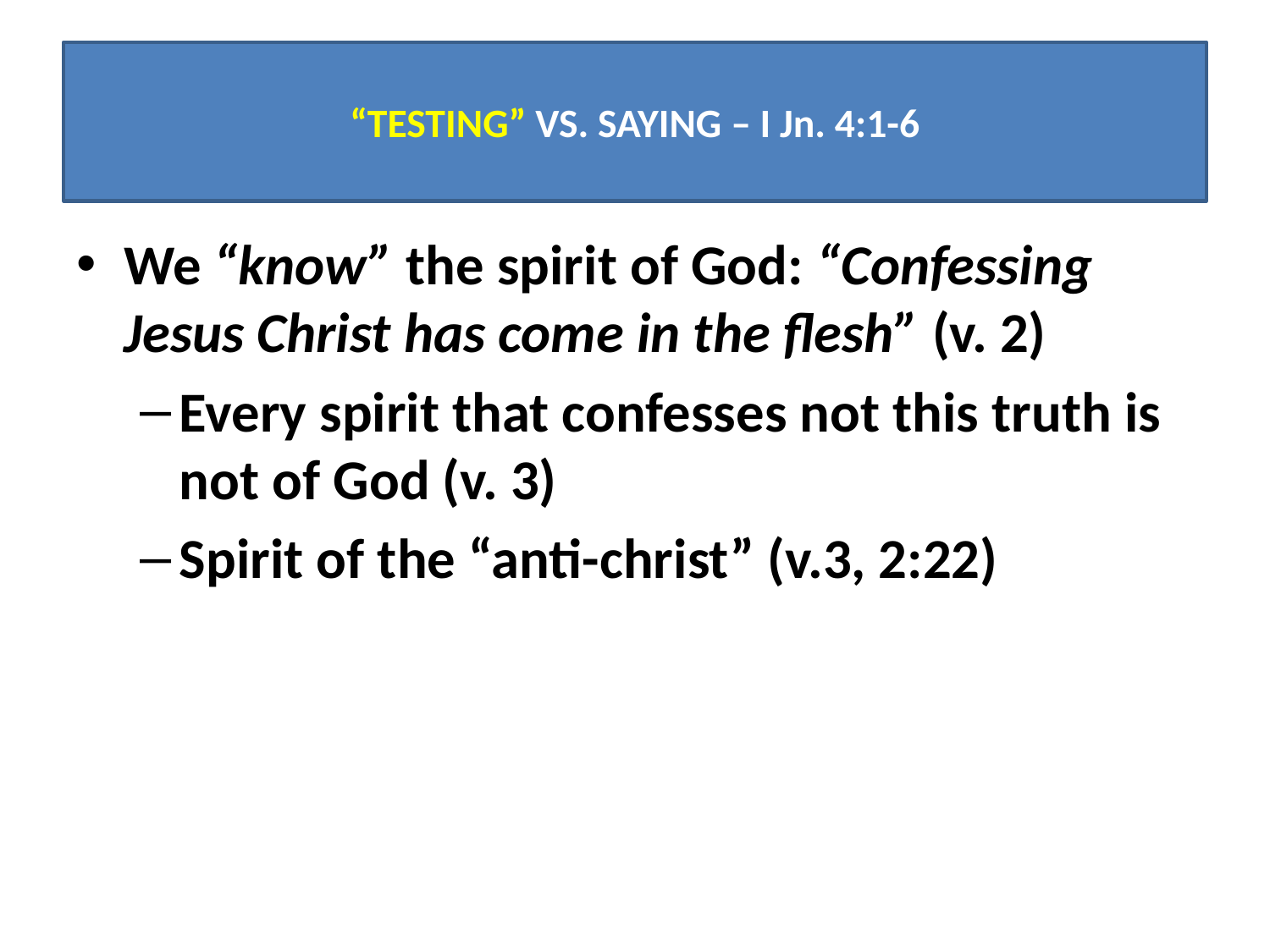

# “TESTING” VS. SAYING – I Jn. 4:1-6
We “know” the spirit of God: “Confessing Jesus Christ has come in the flesh” (v. 2)
Every spirit that confesses not this truth is not of God (v. 3)
Spirit of the “anti-christ” (v.3, 2:22)